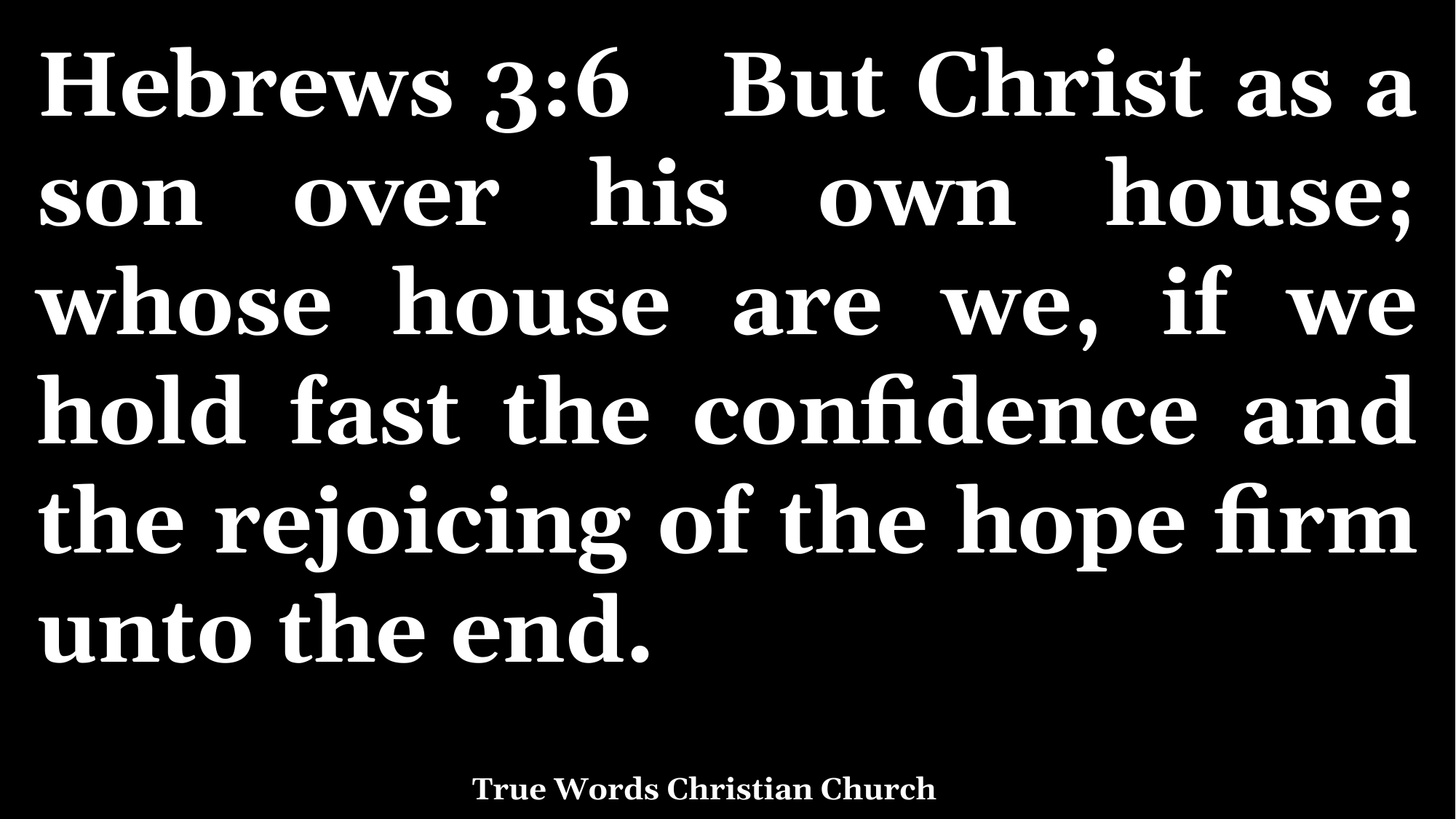

Hebrews 3:6   But Christ as a son over his own house; whose house are we, if we hold fast the confidence and the rejoicing of the hope firm unto the end.
True Words Christian Church